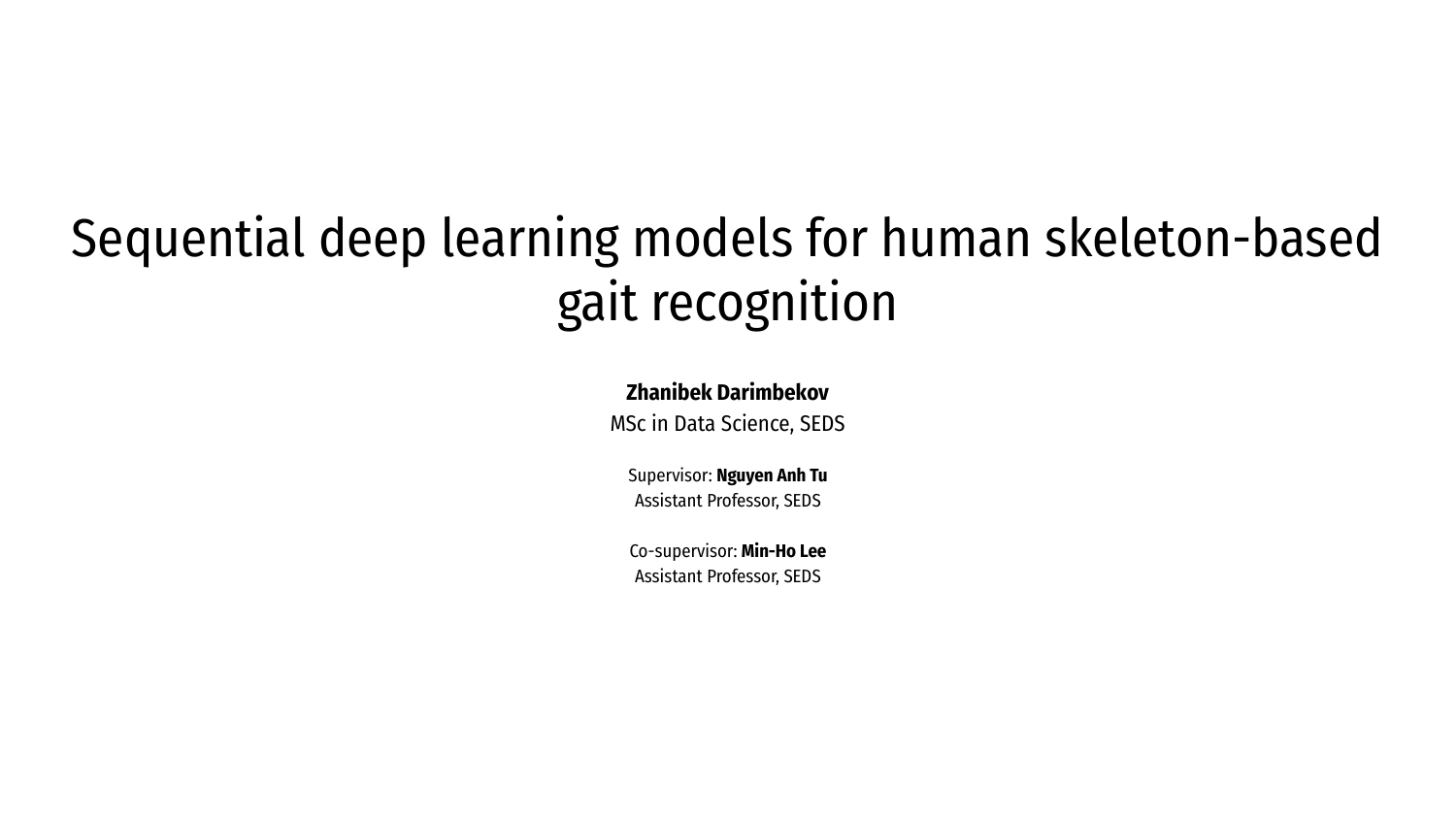

# Sequential deep learning models for human skeleton-based gait recognition
Zhanibek Darimbekov
MSc in Data Science, SEDS

Supervisor: Nguyen Anh Tu
Assistant Professor, SEDS

Co-supervisor: Min-Ho Lee
Assistant Professor, SEDS